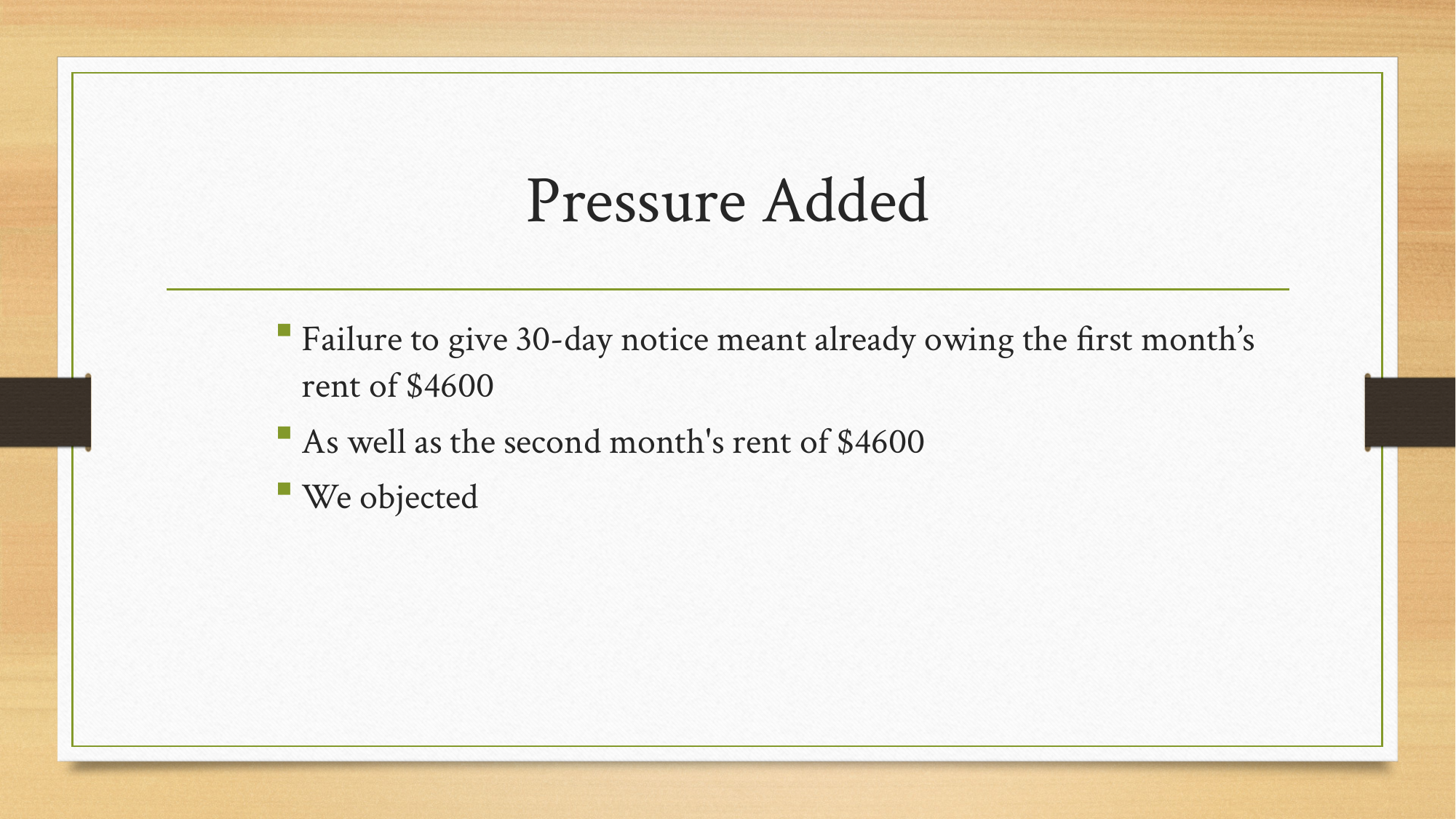

# Pressure Added
Failure to give 30-day notice meant already owing the first month’s rent of $4600
As well as the second month's rent of $4600
We objected